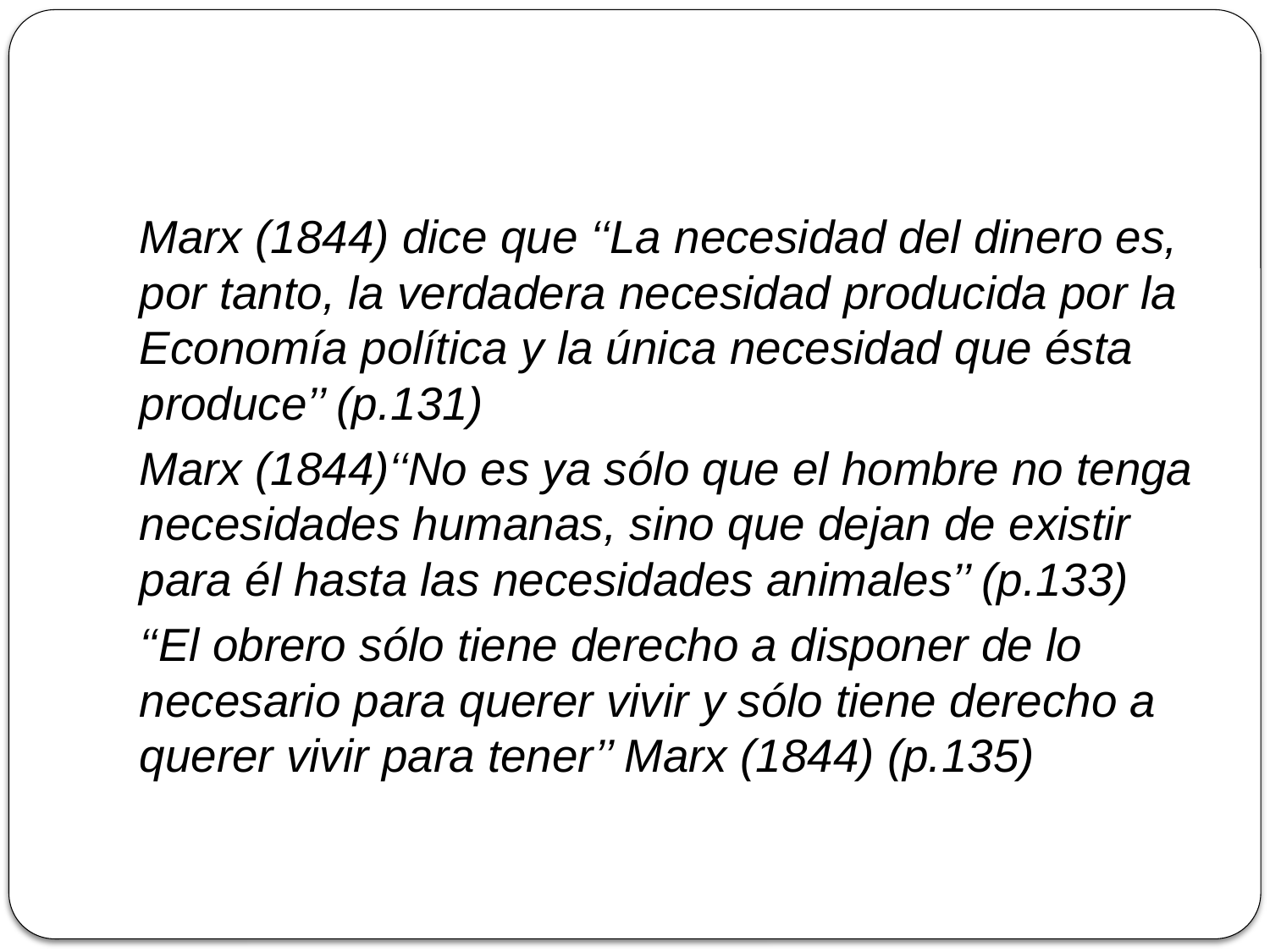

#
Marx (1844) dice que ‘‘La necesidad del dinero es, por tanto, la verdadera necesidad producida por la Economía política y la única necesidad que ésta produce’’ (p.131)
Marx (1844)‘‘No es ya sólo que el hombre no tenga necesidades humanas, sino que dejan de existir para él hasta las necesidades animales’’ (p.133)
‘‘El obrero sólo tiene derecho a disponer de lo necesario para querer vivir y sólo tiene derecho a querer vivir para tener’’ Marx (1844) (p.135)